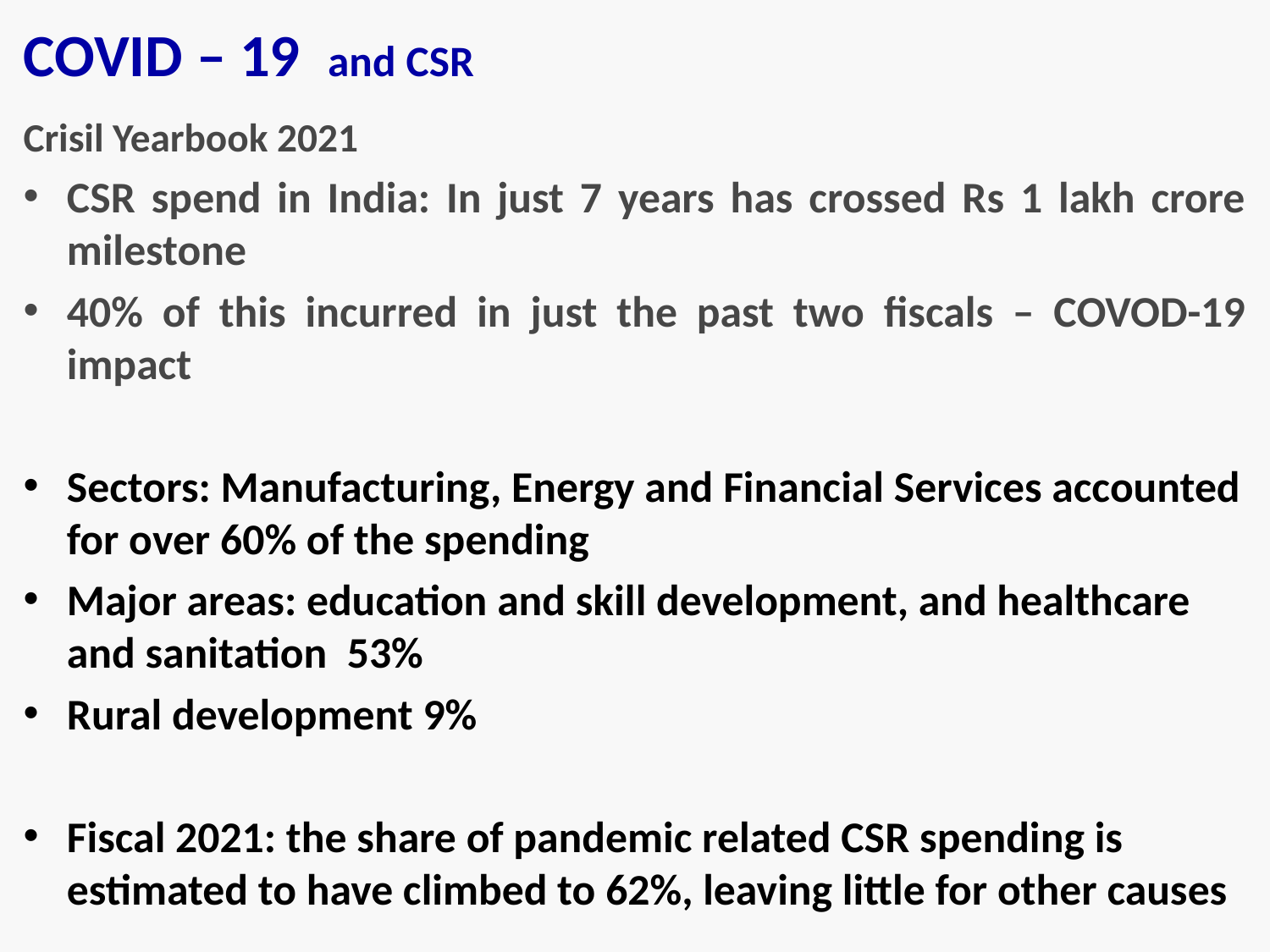

# COVID – 19  and CSR
Crisil Yearbook 2021
CSR spend in India: In just 7 years has crossed Rs 1 lakh crore milestone
40% of this incurred in just the past two fiscals – COVOD-19 impact

Sectors: Manufacturing, Energy and Financial Services accounted for over 60% of the spending
Major areas: education and skill development, and healthcare and sanitation  53%
Rural development 9%

Fiscal 2021: the share of pandemic related CSR spending is estimated to have climbed to 62%, leaving little for other causes